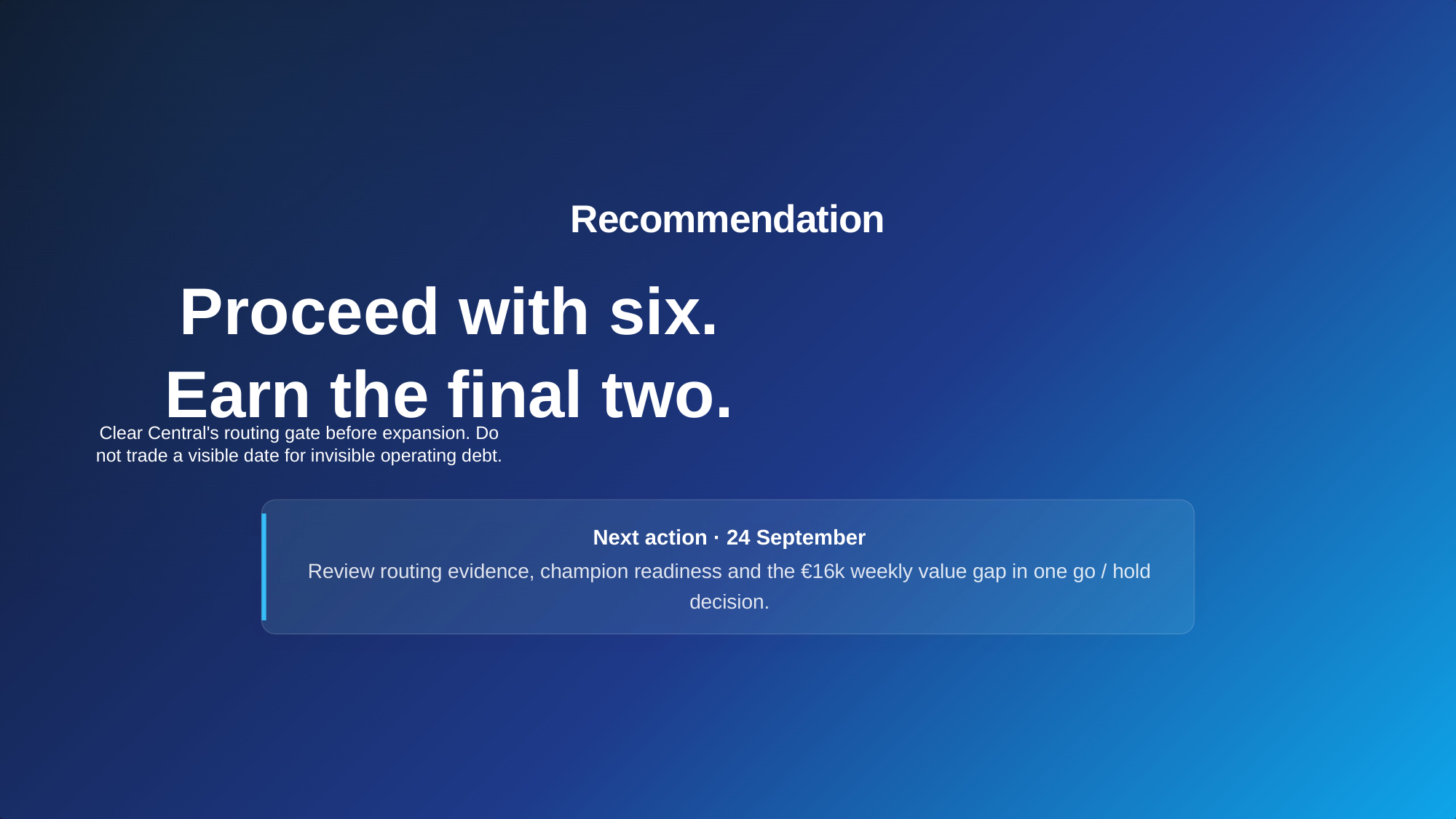

Recommendation
Proceed with six.
Earn the final two.
Clear Central's routing gate before expansion. Do
not trade a visible date for invisible operating debt.

Next action · 24 September
Review routing evidence, champion readiness and the €16k weekly value gap in one go / hold
decision.